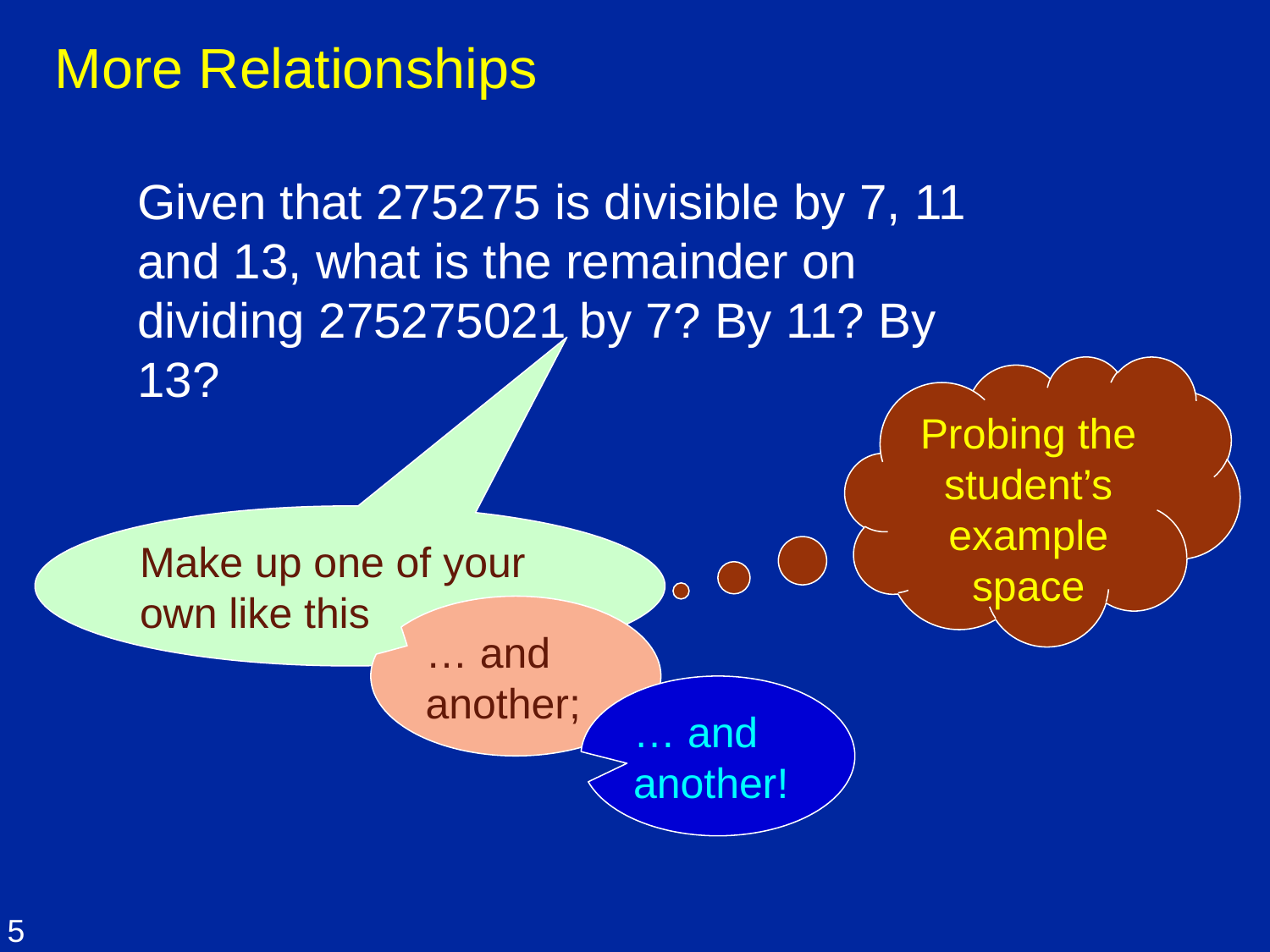

# More Relationships
Given that 275275 is divisible by 7, 11 and 13, what is the remainder on dividing 275275021 by 7? By 11? By 13?
Probing the student’s example space
Make up one of your own like this
… and another;
… and another!